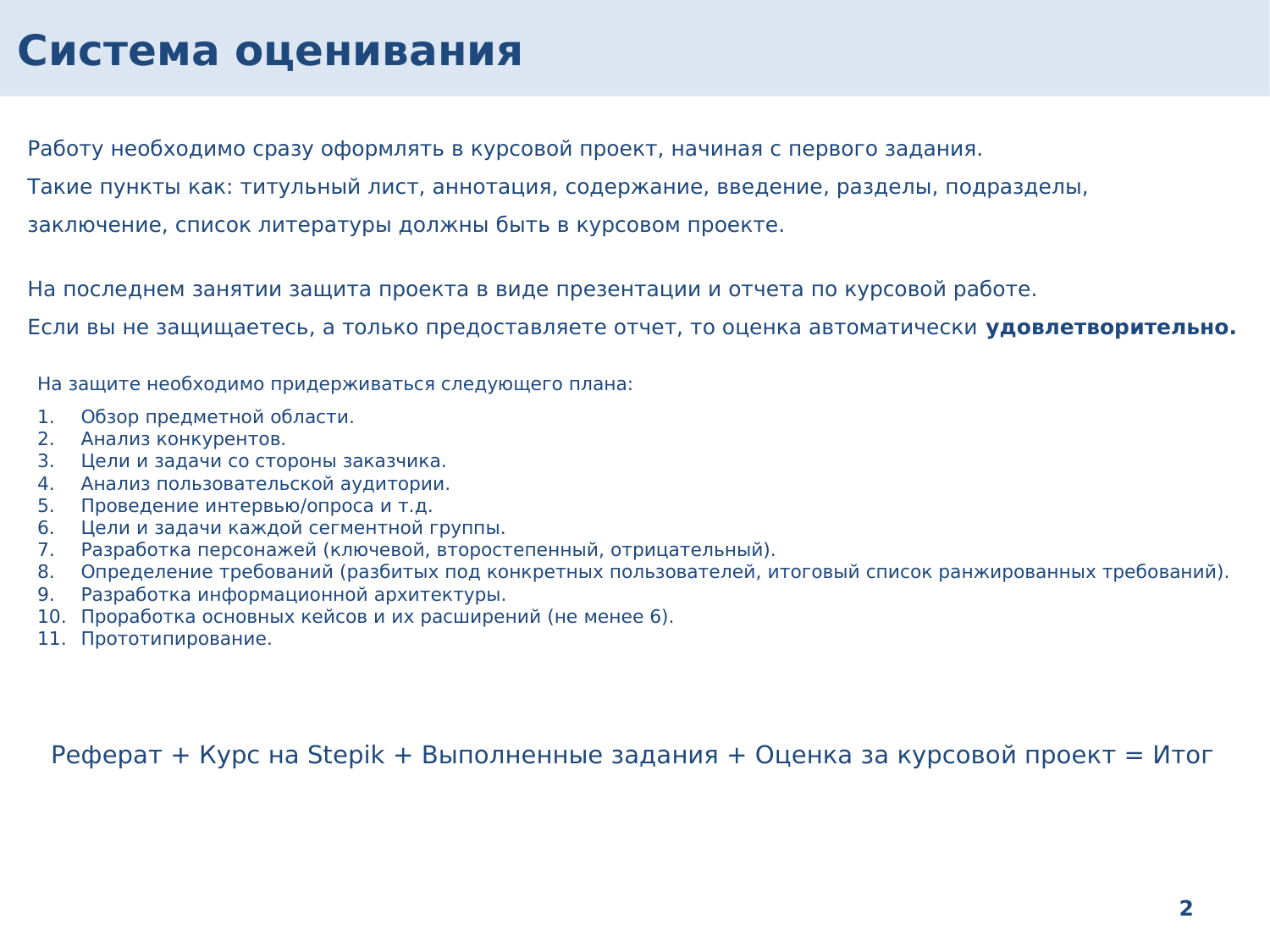

Система оценивания
Работу необходимо сразу оформлять в курсовой проект, начиная с первого задания.
Такие пункты как: титульный лист, аннотация, содержание, введение, разделы, подразделы, заключение, список литературы должны быть в курсовом проекте.
На последнем занятии защита проекта в виде презентации и отчета по курсовой работе.
Если вы не защищаетесь, а только предоставляете отчет, то оценка автоматически удовлетворительно.
На защите необходимо придерживаться следующего плана:
  Обзор предметной области.
  Анализ конкурентов.
  Цели и задачи со стороны заказчика.
  Анализ пользовательской аудитории.
  Проведение интервью/опроса и т.д.
  Цели и задачи каждой сегментной группы.
  Разработка персонажей (ключевой, второстепенный, отрицательный).
  Определение требований (разбитых под конкретных пользователей, итоговый список ранжированных требований).
  Разработка информационной архитектуры.
  Проработка основных кейсов и их расширений (не менее 6).
  Прототипирование.
Реферат + Курс на Stepik + Выполненные задания + Оценка за курсовой проект = Итог
2